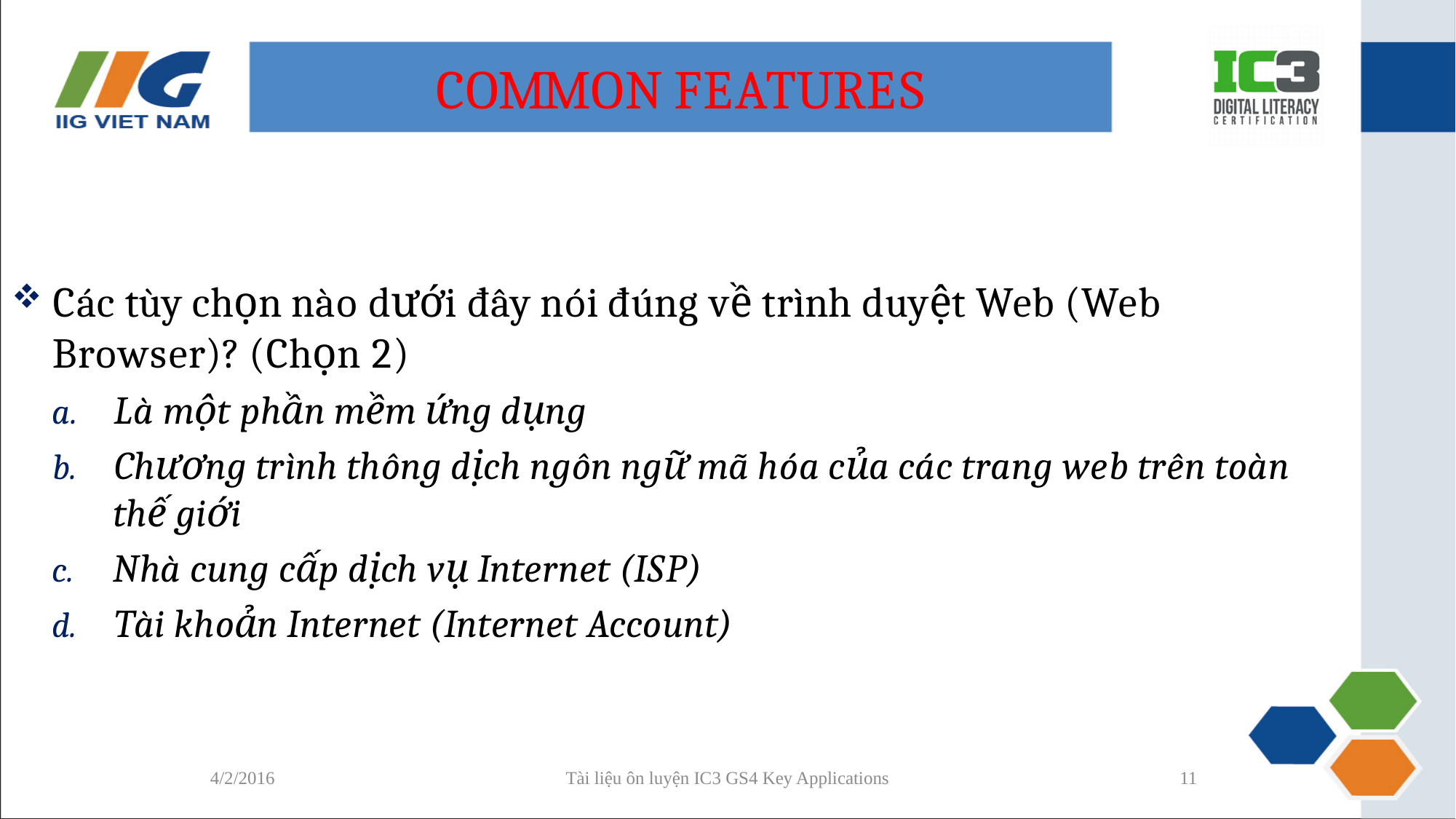

# COMMON FEATURES
Các tùy chọn nào dưới đây nói đúng về trình duyệt Web (Web Browser)? (Chọn 2)
Là một phần mềm ứng dụng
Chương trình thông dịch ngôn ngữ mã hóa của các trang web trên toàn thế giới
Nhà cung cấp dịch vụ Internet (ISP)
Tài khoản Internet (Internet Account)
4/2/2016
Tài liệu ôn luyện IC3 GS4 Key Applications
11